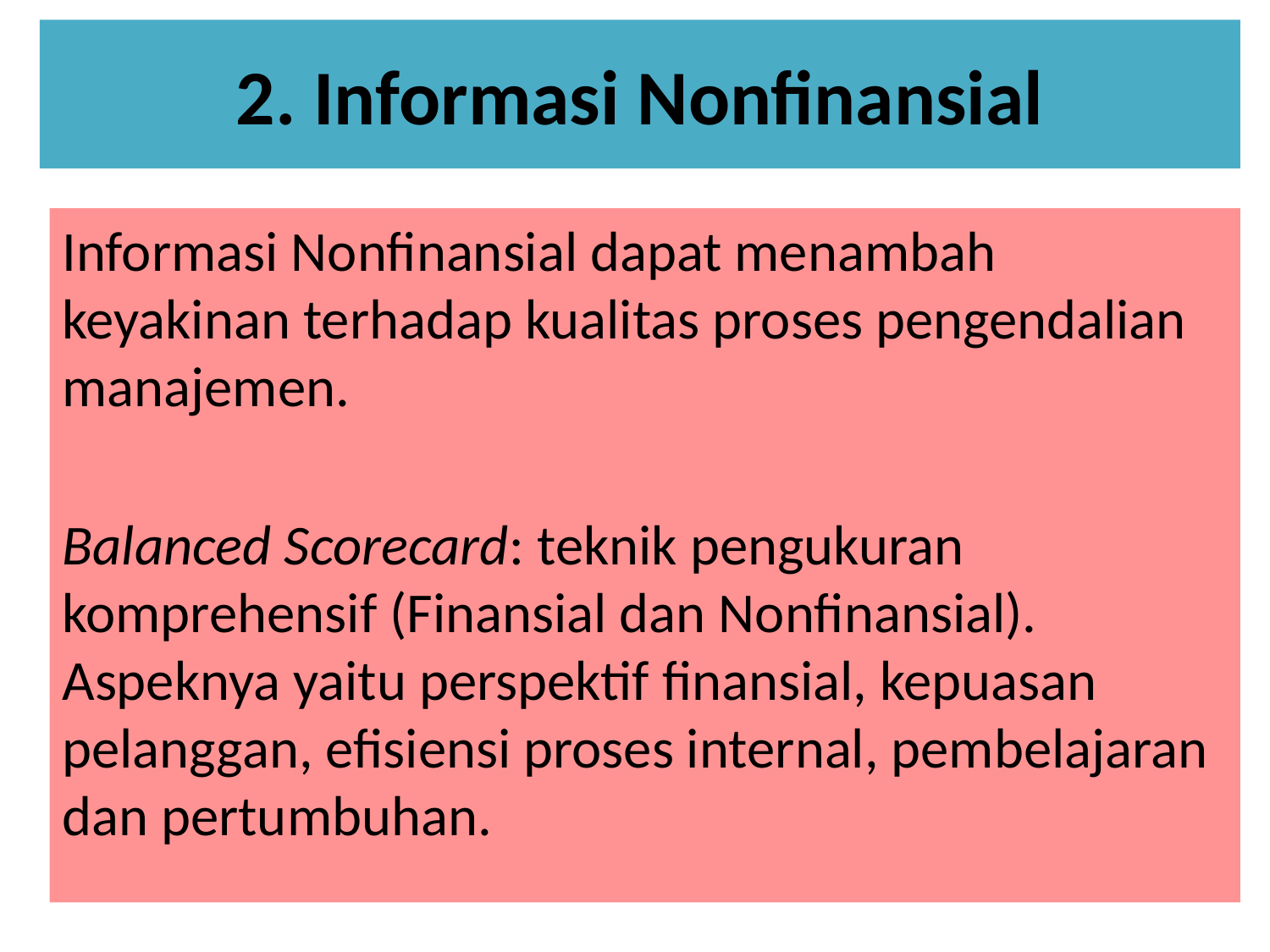

# 2. Informasi Nonfinansial
Informasi Nonfinansial dapat menambah keyakinan terhadap kualitas proses pengendalian manajemen.

Balanced Scorecard: teknik pengukuran komprehensif (Finansial dan Nonfinansial). Aspeknya yaitu perspektif finansial, kepuasan pelanggan, efisiensi proses internal, pembelajaran dan pertumbuhan.